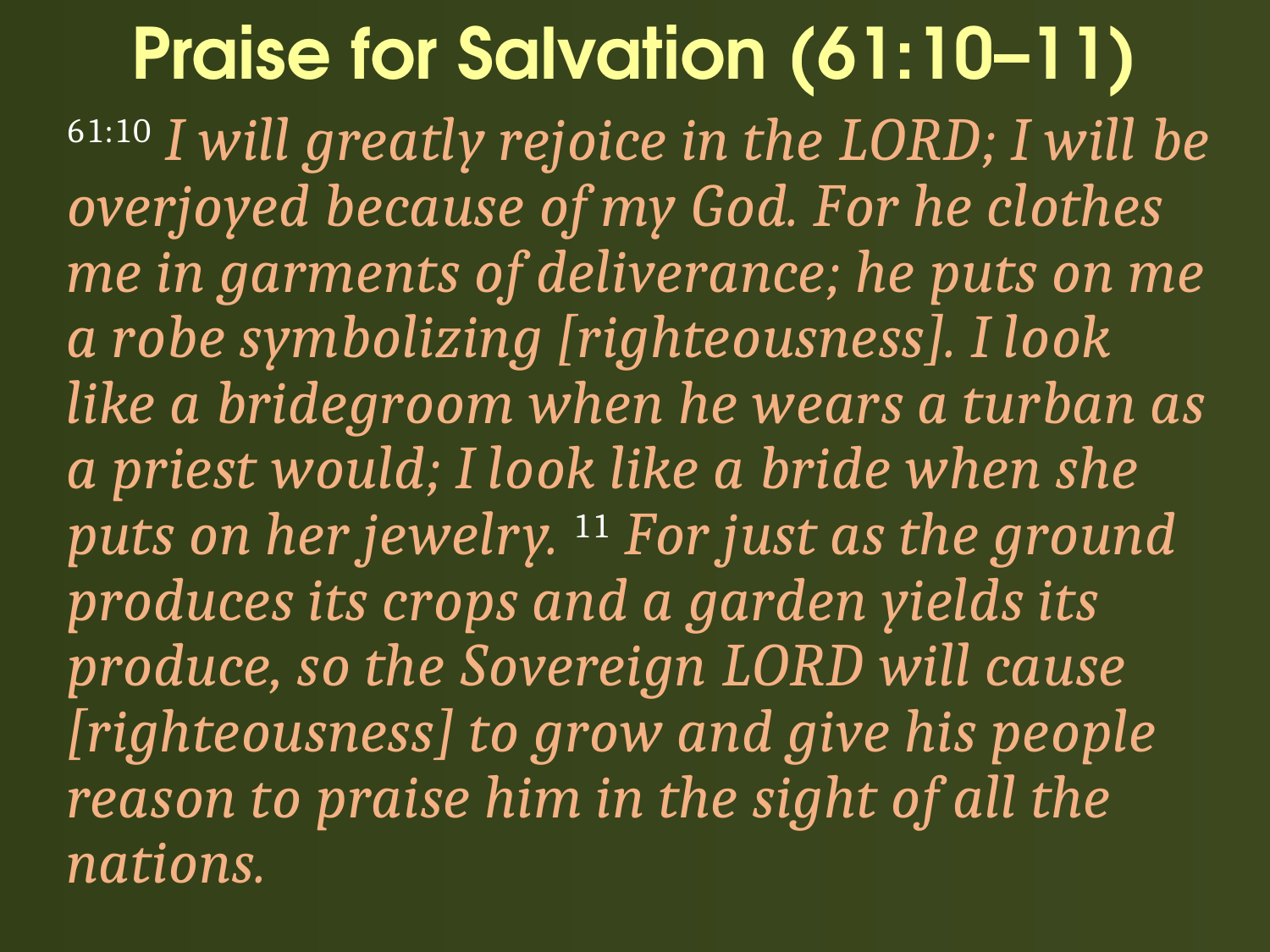

# Praise for Salvation (61:10–11)
61:10 I will greatly rejoice in the LORD; I will be overjoyed because of my God. For he clothes me in garments of deliverance; he puts on me a robe symbolizing [righteousness]. I look like a bridegroom when he wears a turban as a priest would; I look like a bride when she puts on her jewelry. 11 For just as the ground produces its crops and a garden yields its produce, so the Sovereign LORD will cause [righteousness] to grow and give his people reason to praise him in the sight of all the nations.